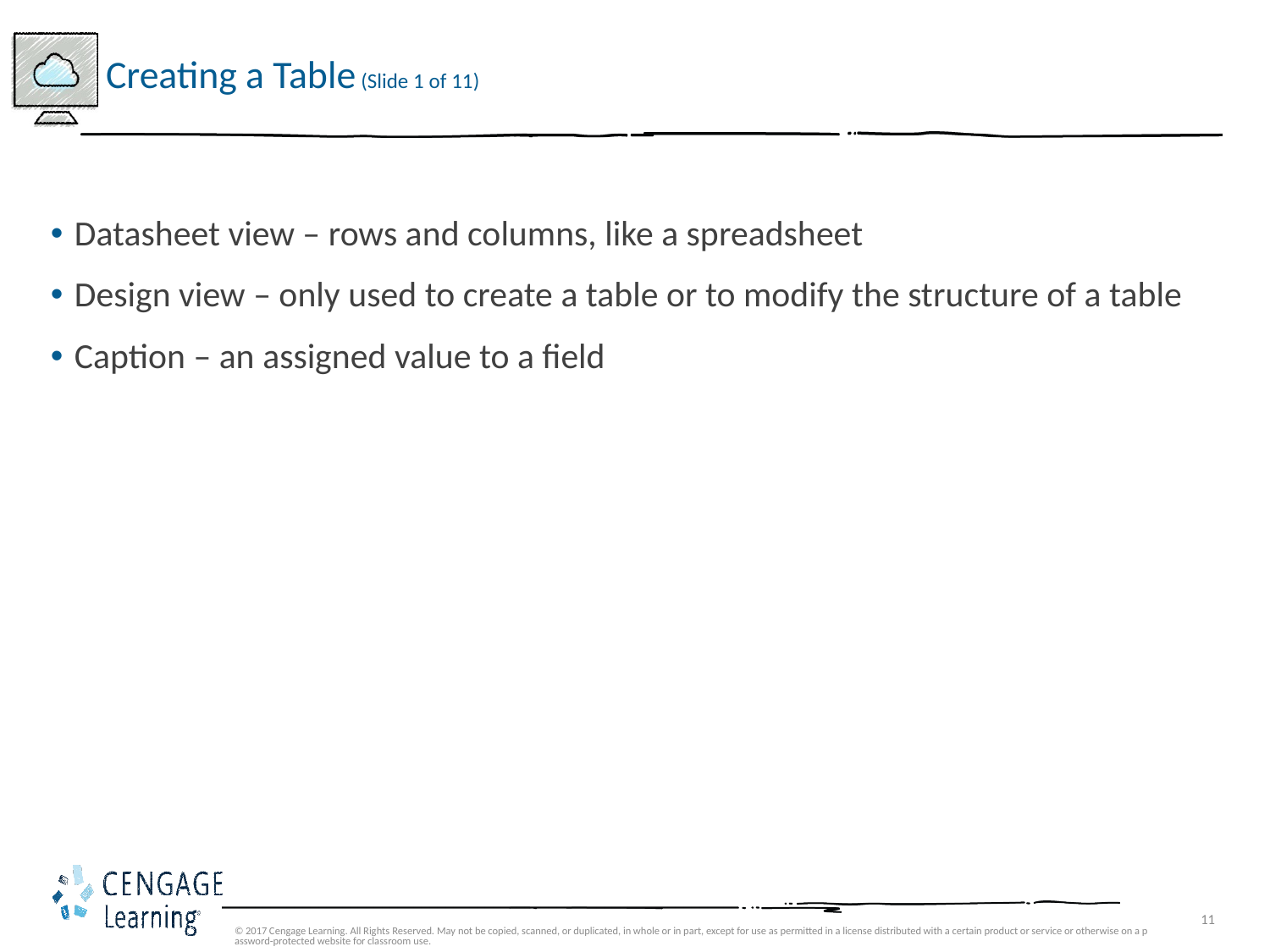

# Creating a Table (Slide 1 of 11)
Datasheet view – rows and columns, like a spreadsheet
Design view – only used to create a table or to modify the structure of a table
Caption – an assigned value to a field
© 2017 Cengage Learning. All Rights Reserved. May not be copied, scanned, or duplicated, in whole or in part, except for use as permitted in a license distributed with a certain product or service or otherwise on a password-protected website for classroom use.